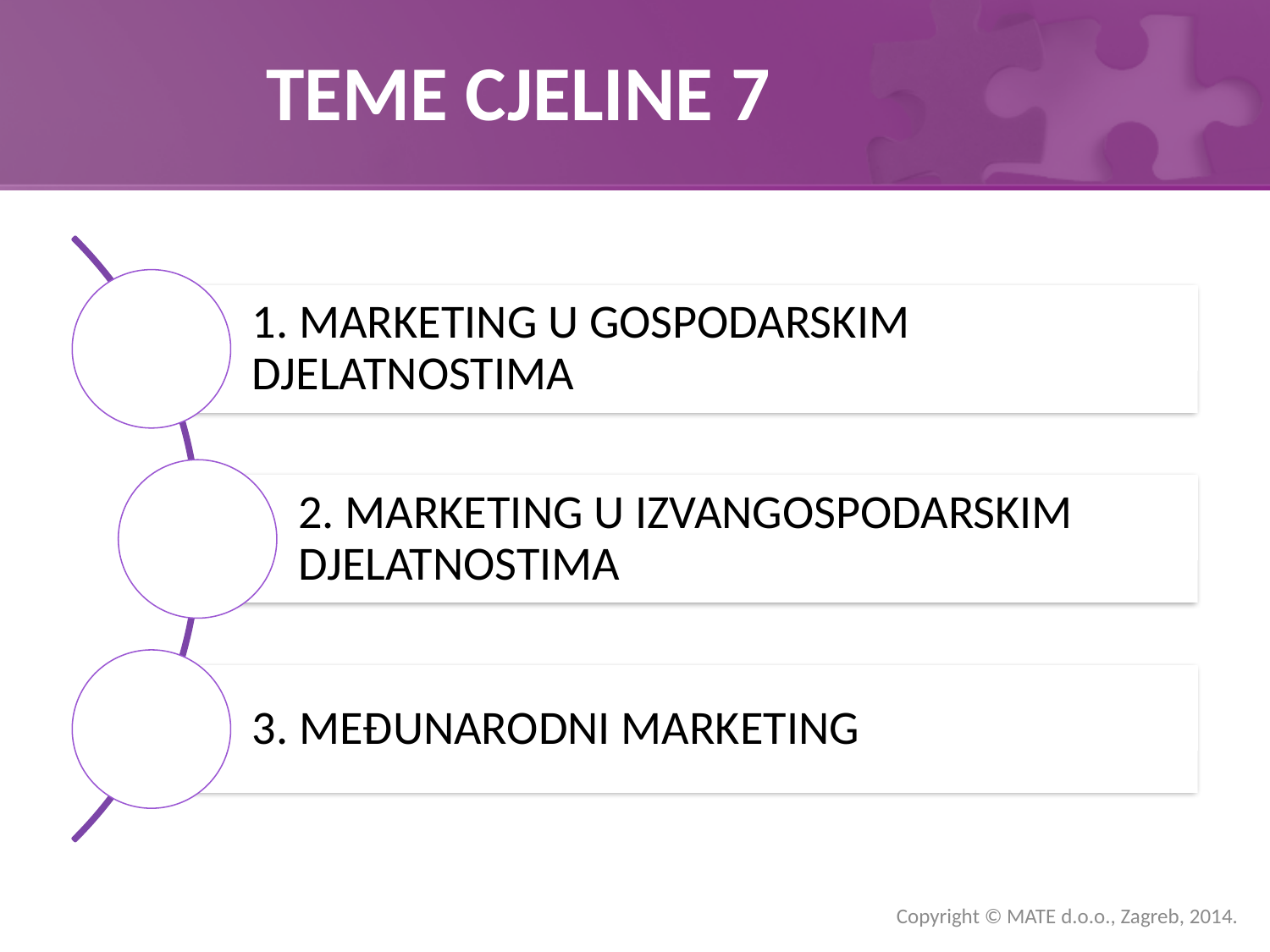

# TEME CJELINE 7
1. MARKETING U GOSPODARSKIM DJELATNOSTIMA
2. MARKETING U IZVANGOSPODARSKIM DJELATNOSTIMA
3. MEĐUNARODNI MARKETING
Copyright © MATE d.o.o., Zagreb, 2014.